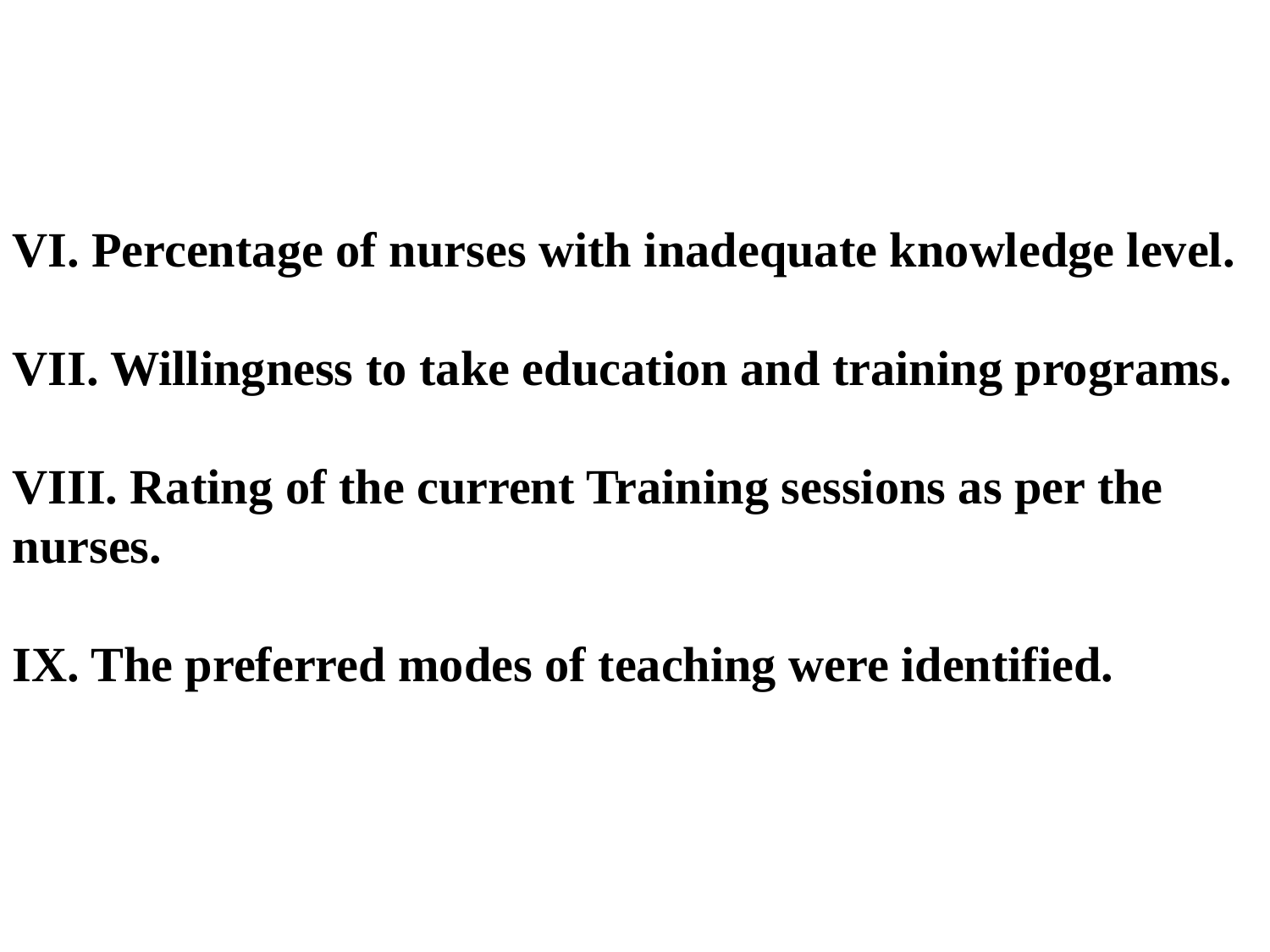

VI. Percentage of nurses with inadequate knowledge level.

VII. Willingness to take education and training programs.

VIII. Rating of the current Training sessions as per the nurses.

IX. The preferred modes of teaching were identified.